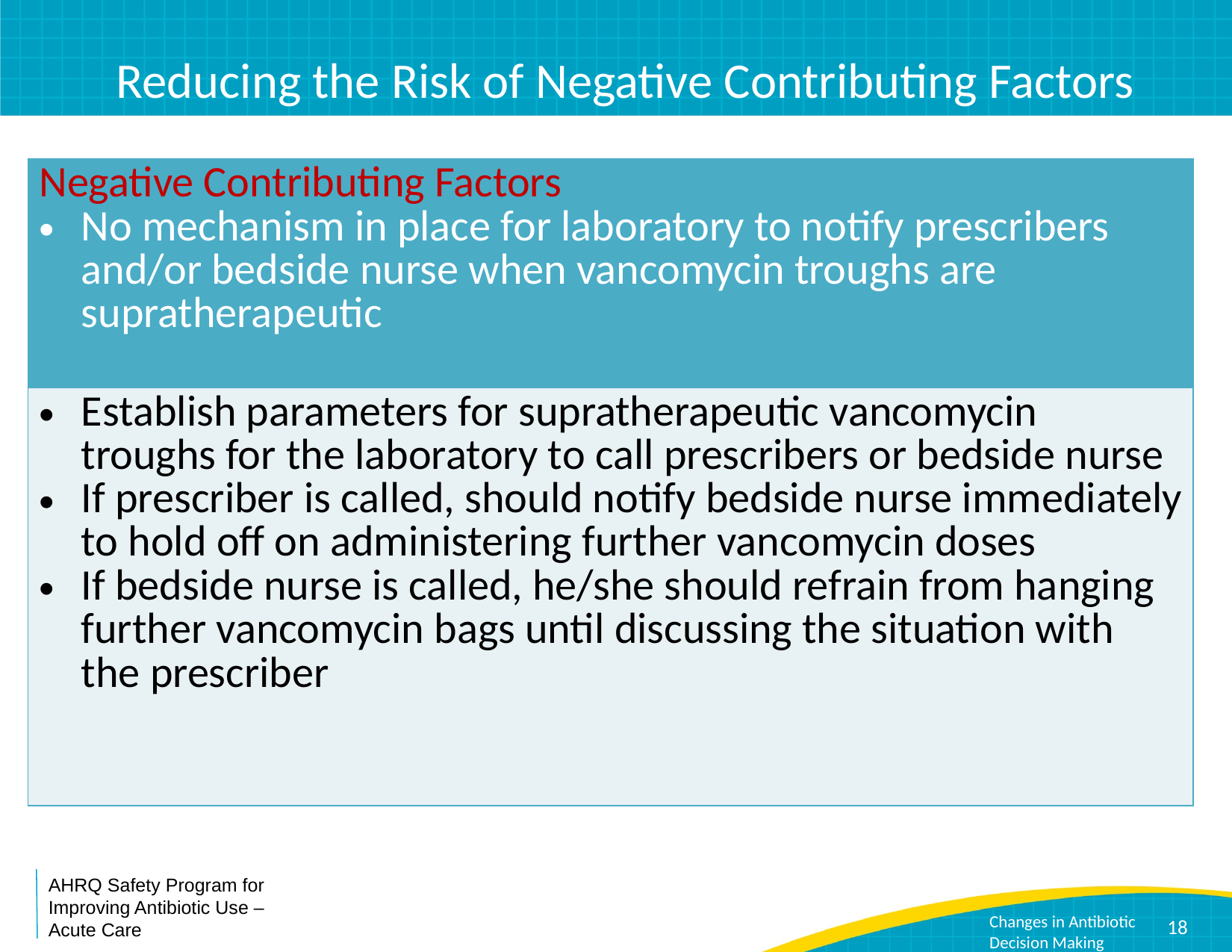

# Reducing the Risk of Negative Contributing Factors
| Negative Contributing Factors No mechanism in place for laboratory to notify prescribers and/or bedside nurse when vancomycin troughs are supratherapeutic |
| --- |
| Establish parameters for supratherapeutic vancomycin troughs for the laboratory to call prescribers or bedside nurse If prescriber is called, should notify bedside nurse immediately to hold off on administering further vancomycin doses If bedside nurse is called, he/she should refrain from hanging further vancomycin bags until discussing the situation with the prescriber |
18